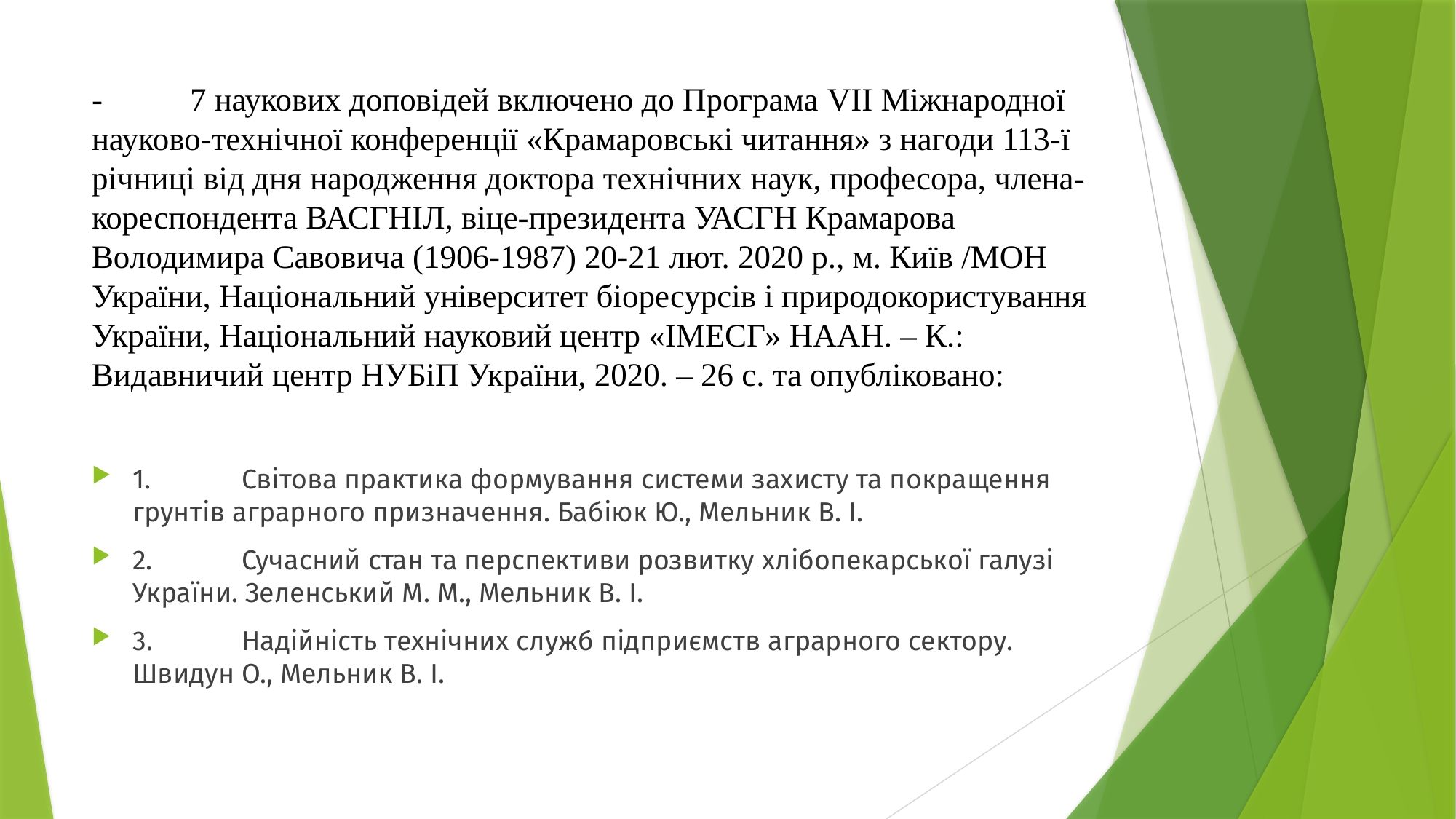

# -	7 наукових доповідей включено до Програма VII Міжнародної науково-технічної конференції «Крамаровські читання» з нагоди 113-ї річниці від дня народження доктора технічних наук, професора, члена-кореспондента ВАСГНІЛ, віце-президента УАСГН Крамарова Володимира Савовича (1906-1987) 20-21 лют. 2020 р., м. Київ /МОН України, Національний університет біоресурсів і природокористування України, Національний науковий центр «ІМЕСГ» НААН. – К.: Видавничий центр НУБіП України, 2020. – 26 с. та опубліковано:
1.	Світова практика формування системи захисту та покращення грунтів аграрного призначення. Бабіюк Ю., Мельник В. І.
2.	Сучасний стан та перспективи розвитку хлібопекарської галузі України. Зеленський М. М., Мельник В. І.
3.	Надійність технічних служб підприємств аграрного сектору. Швидун О., Мельник В. І.